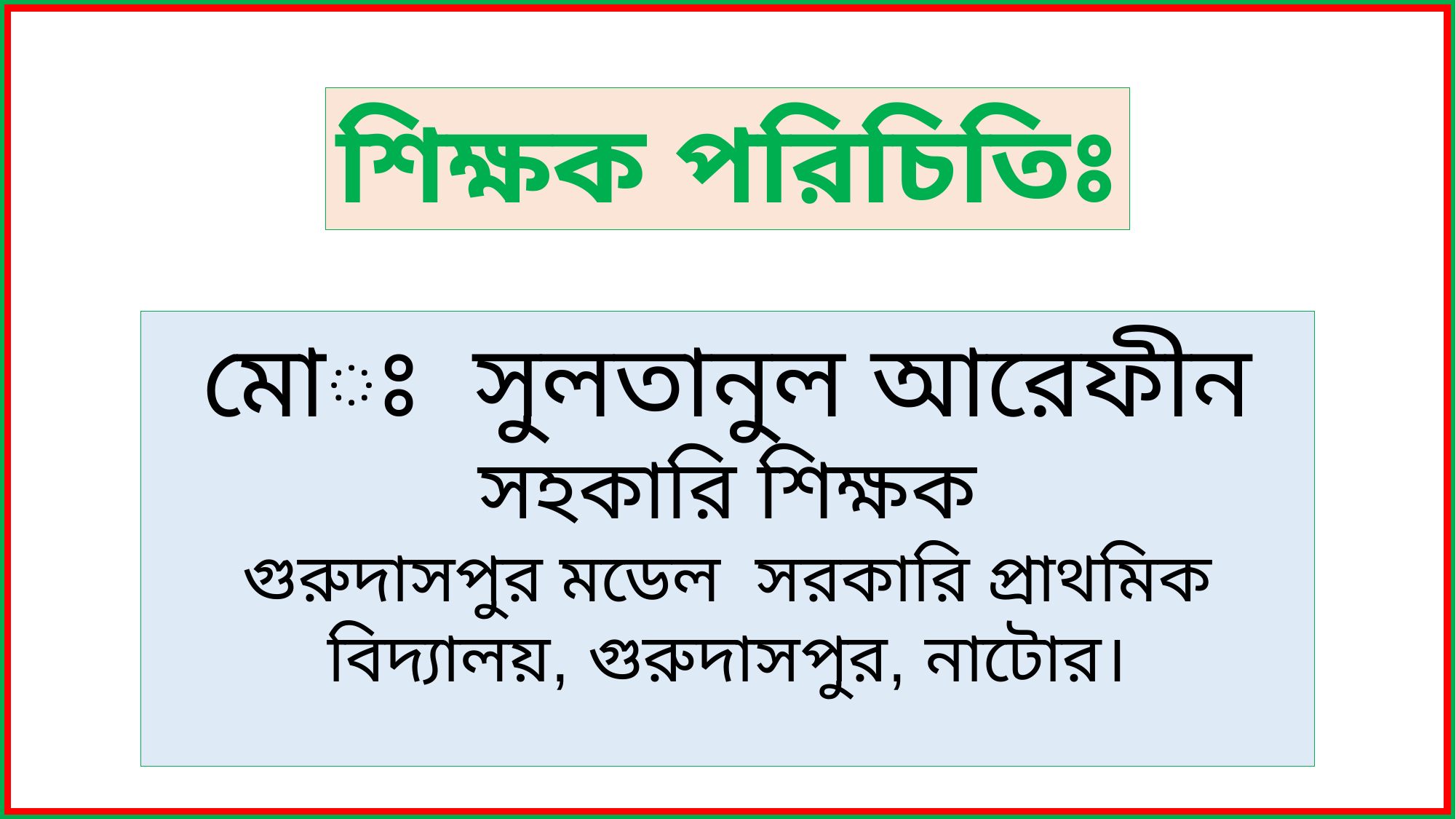

শিক্ষক পরিচিতিঃ
মোঃ  সুলতানুল আরেফীন
সহকারি শিক্ষক
গুরুদাসপুর মডেল  সরকারি প্রাথমিক বিদ্যালয়, গুরুদাসপুর, নাটোর।